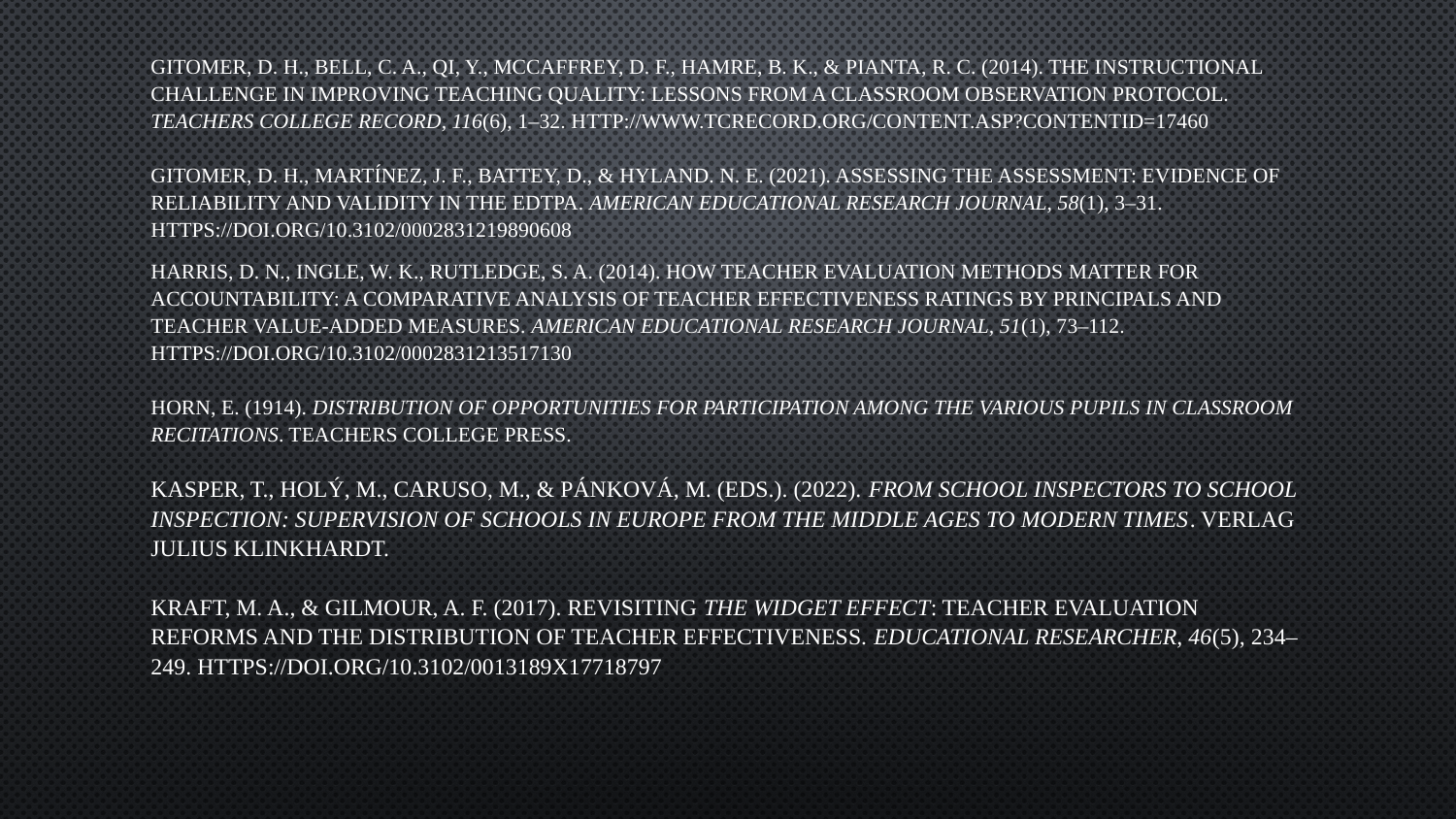

Gitomer, D. H., Bell, C. A., Qi, Y., McCaffrey, D. F., Hamre, B. K., & Pianta, R. C. (2014). The instructional challenge in improving teaching quality: Lessons from a classroom observation protocol. Teachers College Record, 116(6), 1–32. http://www.tcrecord.org/Content.asp?ContentId=17460

Gitomer, D. H., Martínez, J. F., Battey, D., & Hyland. N. E. (2021). Assessing the assessment: Evidence of reliability and validity in the edTPA. American Educational Research Journal, 58(1), 3–31. https://doi.org/10.3102/0002831219890608
Harris, D. N., Ingle, W. K., Rutledge, S. A. (2014). How teacher evaluation methods matter for accountability: A comparative analysis of teacher effectiveness ratings by principals and teacher value-added measures. American Educational Research Journal, 51(1), 73–112. https://doi.org/10.3102/0002831213517130

Horn, E. (1914). Distribution of opportunities for participation among the various pupils in classroom recitations. Teachers College Press.

Kasper, T., Holý, M., Caruso, M., & Pánková, M. (Eds.). (2022). From school inspectors to school inspection: Supervision of schools in Europe from the Middle Ages to Modern Times. Verlag Julius Klinkhardt.

Kraft, M. A., & Gilmour, A. F. (2017). Revisiting The Widget Effect: Teacher evaluation reforms and the distribution of teacher effectiveness. Educational Researcher, 46(5), 234–249. https://doi.org/10.3102/0013189X17718797